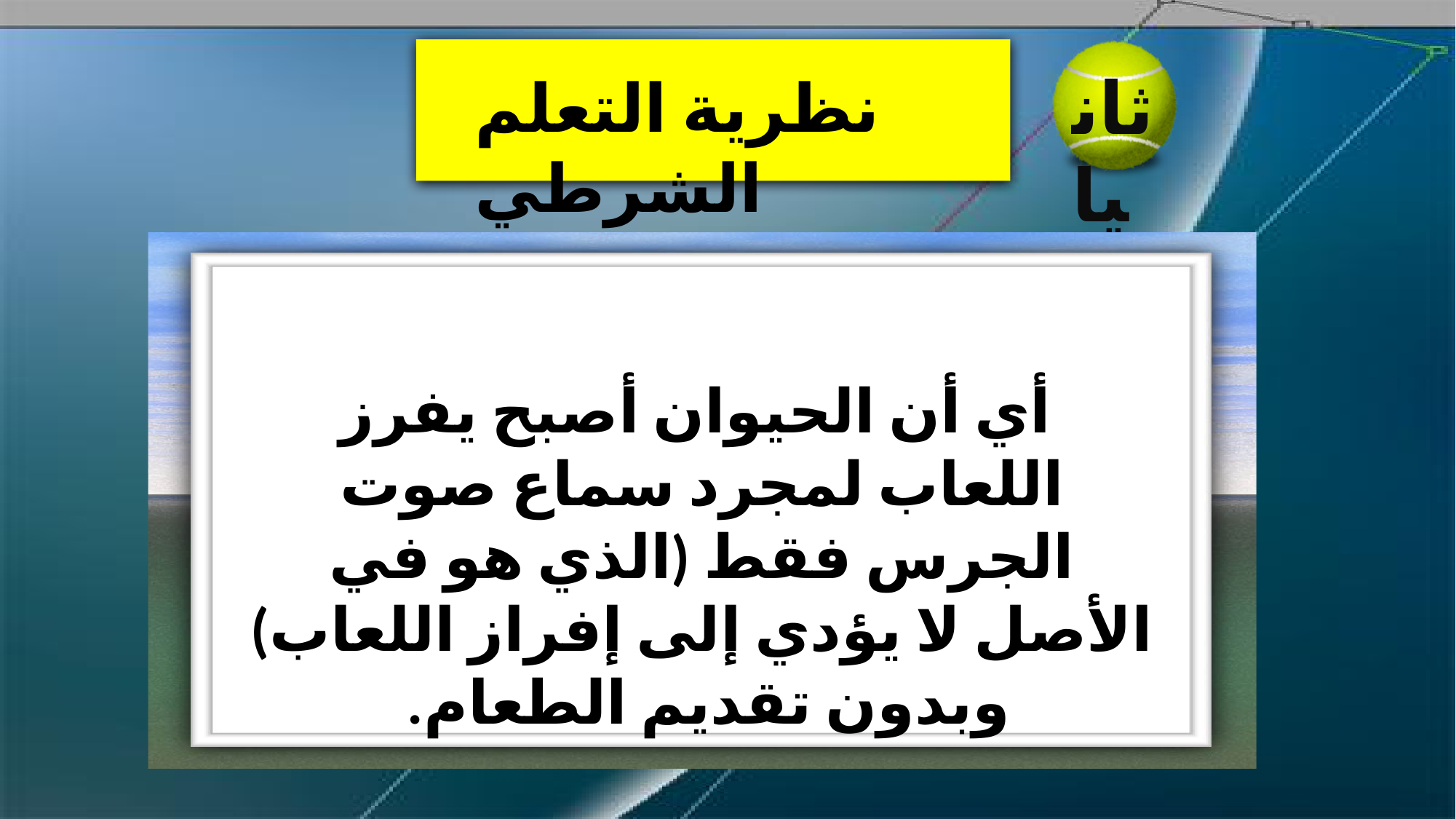

ثانيا
نظرية التعلم الشرطي

 أي أن الحيوان أصبح يفرز اللعاب لمجرد سماع صوت الجرس فقط (الذي هو في الأصل لا يؤدي إلى إفراز اللعاب) وبدون تقديم الطعام.